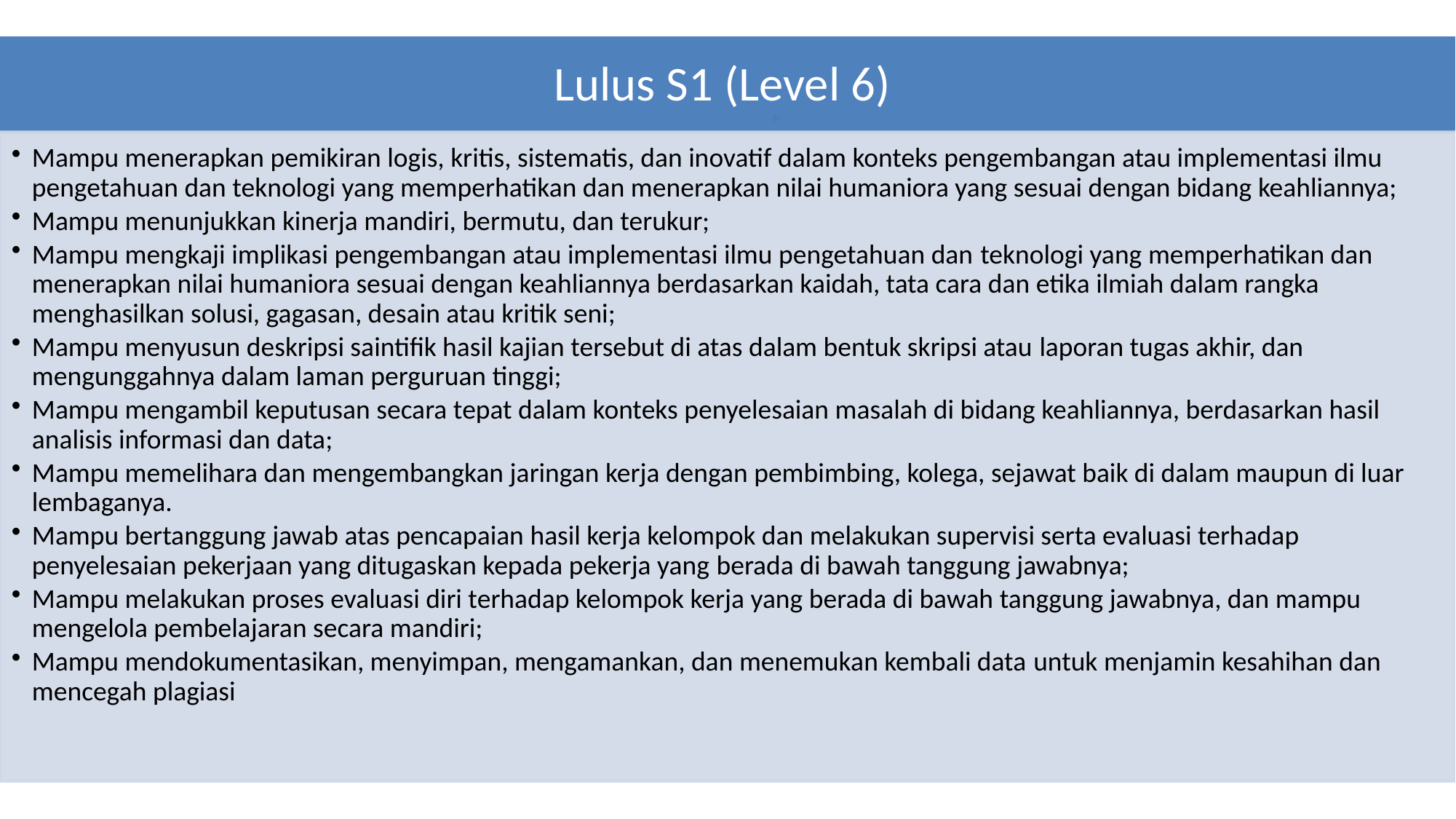

Lulus S1 (Level 6)
Mampu menerapkan pemikiran logis, kritis, sistematis, dan inovatif dalam konteks pengembangan atau implementasi ilmu pengetahuan dan teknologi yang memperhatikan dan menerapkan nilai humaniora yang sesuai dengan bidang keahliannya;
Mampu menunjukkan kinerja mandiri, bermutu, dan terukur;
Mampu mengkaji implikasi pengembangan atau implementasi ilmu pengetahuan dan teknologi yang memperhatikan dan menerapkan nilai humaniora sesuai dengan keahliannya berdasarkan kaidah, tata cara dan etika ilmiah dalam rangka menghasilkan solusi, gagasan, desain atau kritik seni;
Mampu menyusun deskripsi saintifik hasil kajian tersebut di atas dalam bentuk skripsi atau laporan tugas akhir, dan mengunggahnya dalam laman perguruan tinggi;
Mampu mengambil keputusan secara tepat dalam konteks penyelesaian masalah di bidang keahliannya, berdasarkan hasil analisis informasi dan data;
Mampu memelihara dan mengembangkan jaringan kerja dengan pembimbing, kolega, sejawat baik di dalam maupun di luar lembaganya.
Mampu bertanggung jawab atas pencapaian hasil kerja kelompok dan melakukan supervisi serta evaluasi terhadap penyelesaian pekerjaan yang ditugaskan kepada pekerja yang berada di bawah tanggung jawabnya;
Mampu melakukan proses evaluasi diri terhadap kelompok kerja yang berada di bawah tanggung jawabnya, dan mampu mengelola pembelajaran secara mandiri;
Mampu mendokumentasikan, menyimpan, mengamankan, dan menemukan kembali data untuk menjamin kesahihan dan mencegah plagiasi